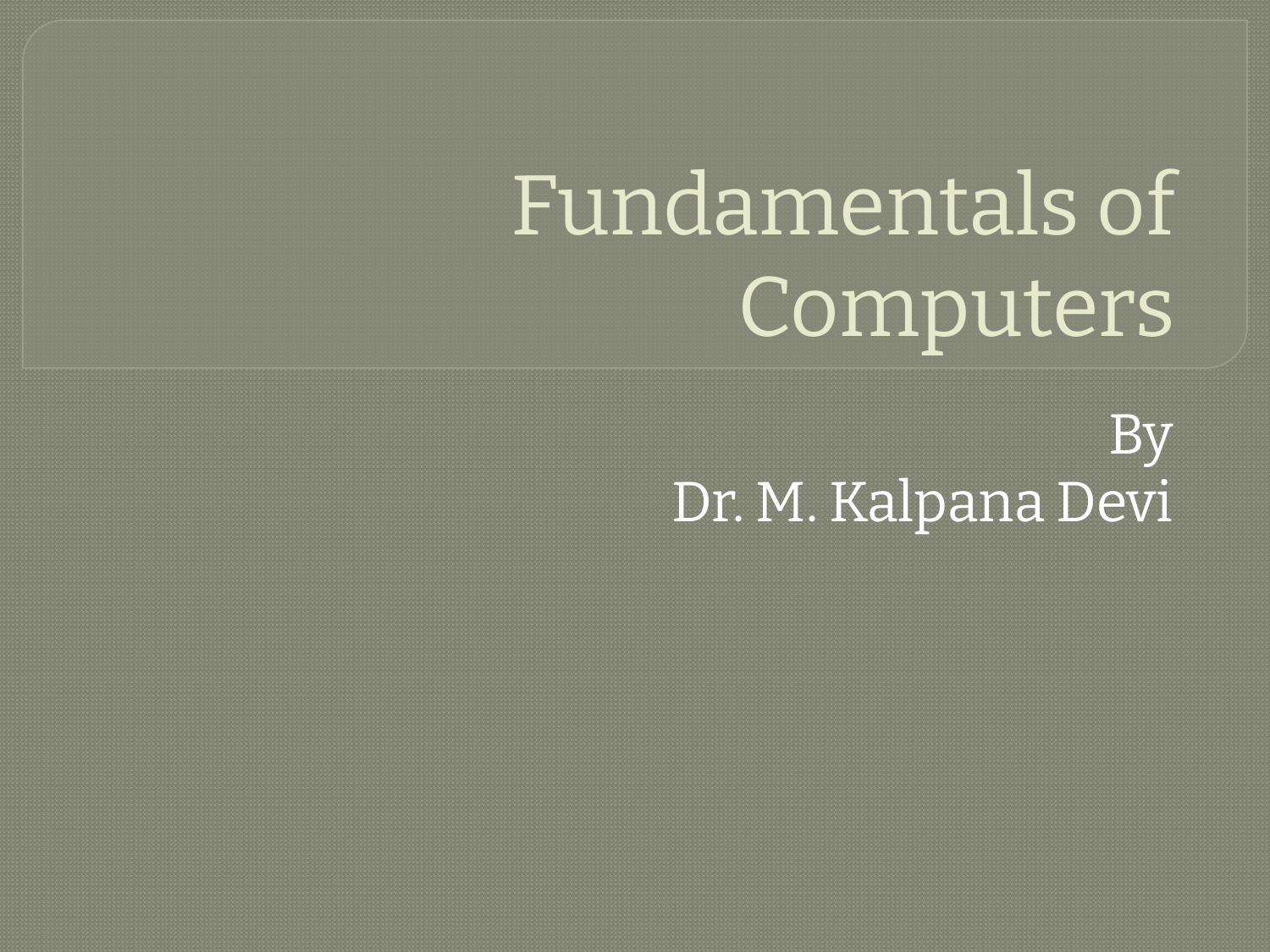

# Fundamentals of Computers
By
Dr. M. Kalpana Devi